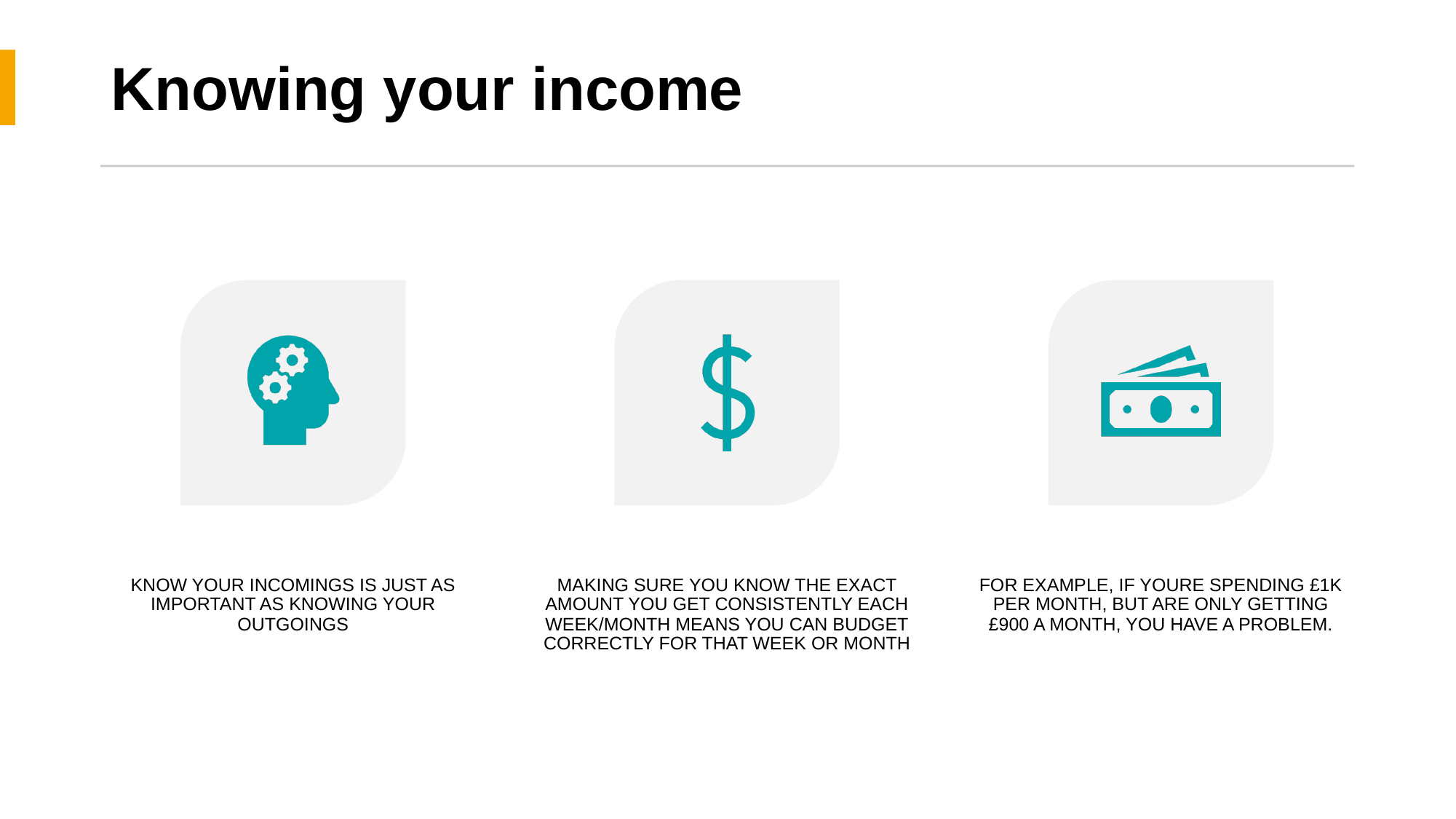

# Knowing your income

Know your incomings is just as important as knowing your outgoings
Making sure you know the exact amount you get consistently each week/month means you can budget correctly for that week or month
For example, if youre spending £1k per month, but are only getting £900 a month, you have a problem.